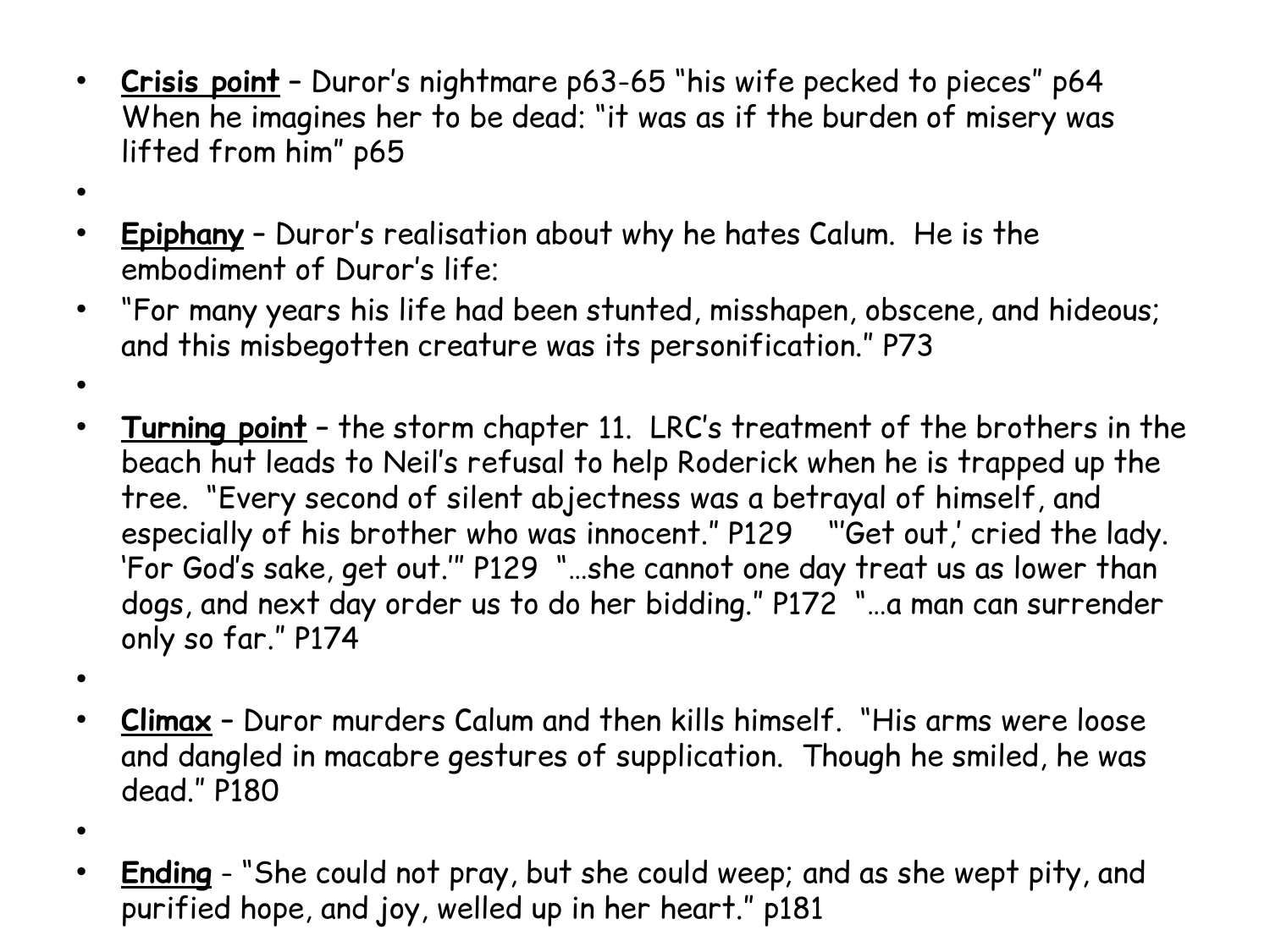

Crisis point – Duror’s nightmare p63-65 “his wife pecked to pieces” p64  When he imagines her to be dead: “it was as if the burden of misery was lifted from him” p65

Epiphany – Duror’s realisation about why he hates Calum.  He is the embodiment of Duror’s life:
“For many years his life had been stunted, misshapen, obscene, and hideous; and this misbegotten creature was its personification.” P73

Turning point – the storm chapter 11.  LRC’s treatment of the brothers in the beach hut leads to Neil’s refusal to help Roderick when he is trapped up the tree.  “Every second of silent abjectness was a betrayal of himself, and especially of his brother who was innocent.” P129    “’Get out,’ cried the lady.  ‘For God’s sake, get out.’” P129  “…she cannot one day treat us as lower than dogs, and next day order us to do her bidding.” P172  “…a man can surrender only so far.” P174

Climax – Duror murders Calum and then kills himself.  “His arms were loose and dangled in macabre gestures of supplication.  Though he smiled, he was dead.” P180

Ending - “She could not pray, but she could weep; and as she wept pity, and purified hope, and joy, welled up in her heart.” p181